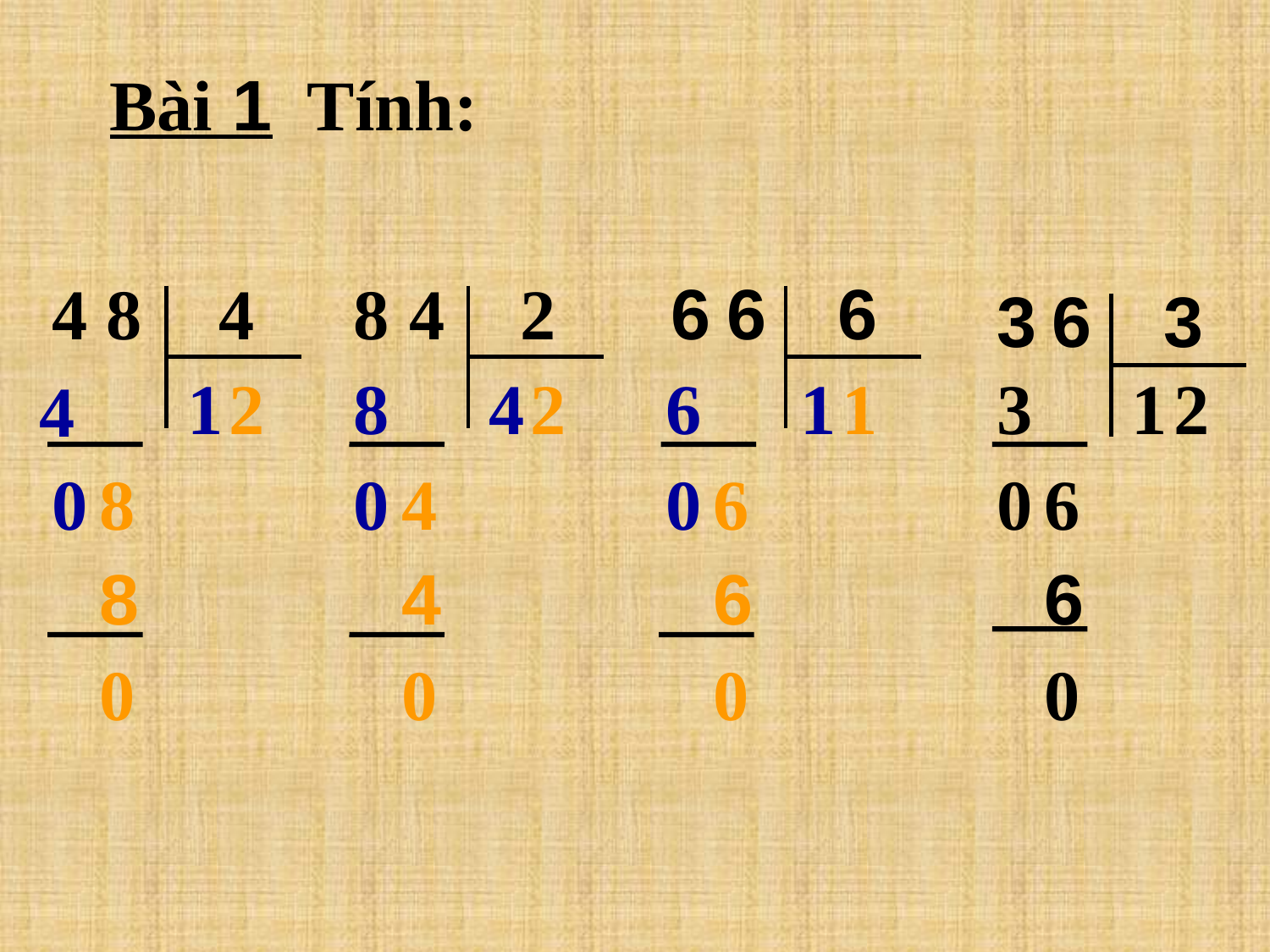

Bài 1  Tính:
4
8
4
8
4
2
6
6
6
3
6
3
1
2
8
4
2
6
1
1
3
1
2
4

0
8
0
4
0
6
0
6
8
4
6
6

0
0
0
0